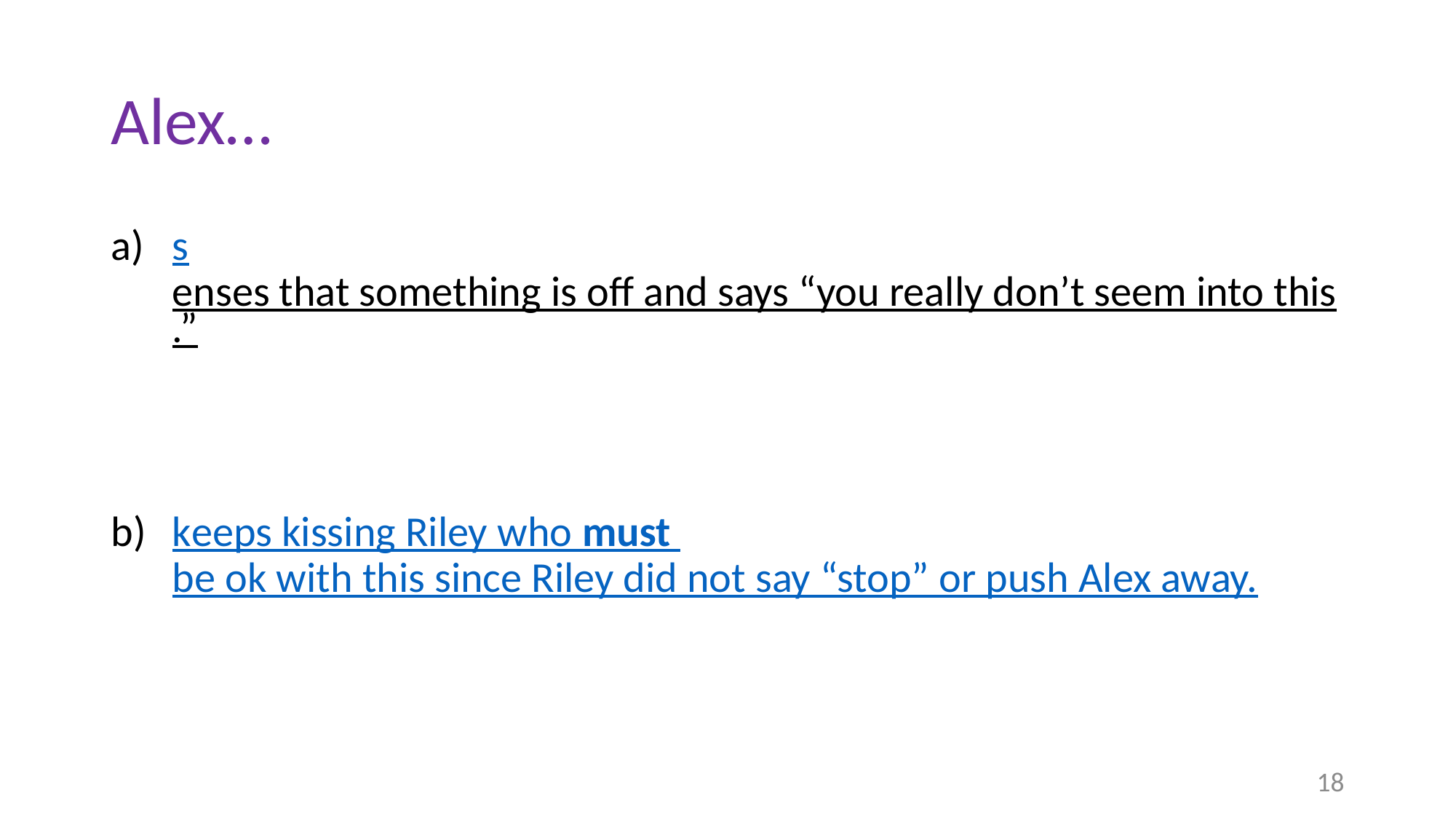

# Alex…
senses that something is off and says “you really don’t seem into this.”
keeps kissing Riley who must be ok with this since Riley did not say “stop” or push Alex away.
18